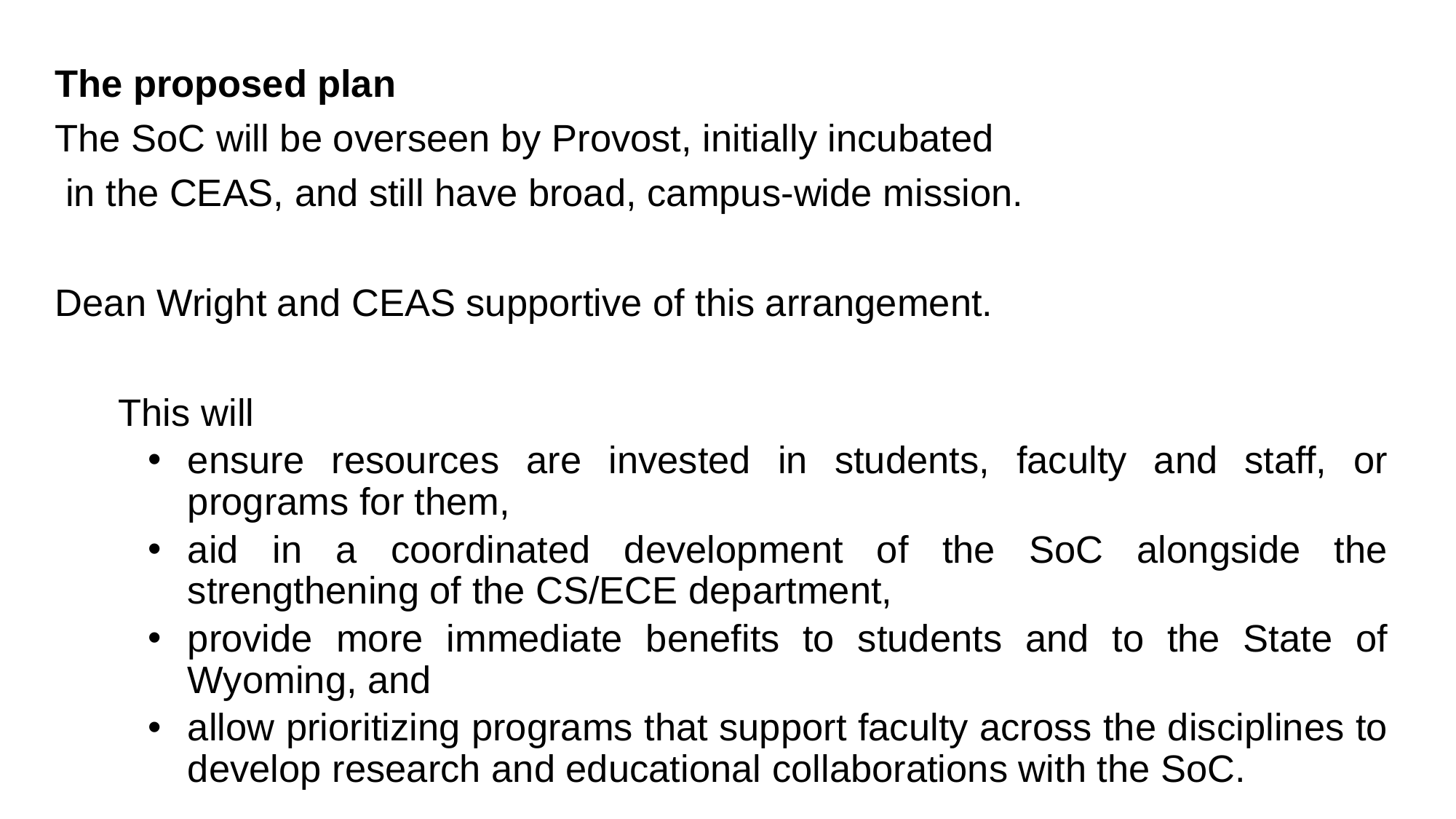

The proposed plan
The SoC will be overseen by Provost, initially incubated
 in the CEAS, and still have broad, campus-wide mission.

Dean Wright and CEAS supportive of this arrangement.

      This will
ensure resources are invested in students, faculty and staff, or programs for them,
aid in a coordinated development of the SoC alongside the strengthening of the CS/ECE department,
provide more immediate benefits to students and to the State of Wyoming, and
allow prioritizing programs that support faculty across the disciplines to develop research and educational collaborations with the SoC.